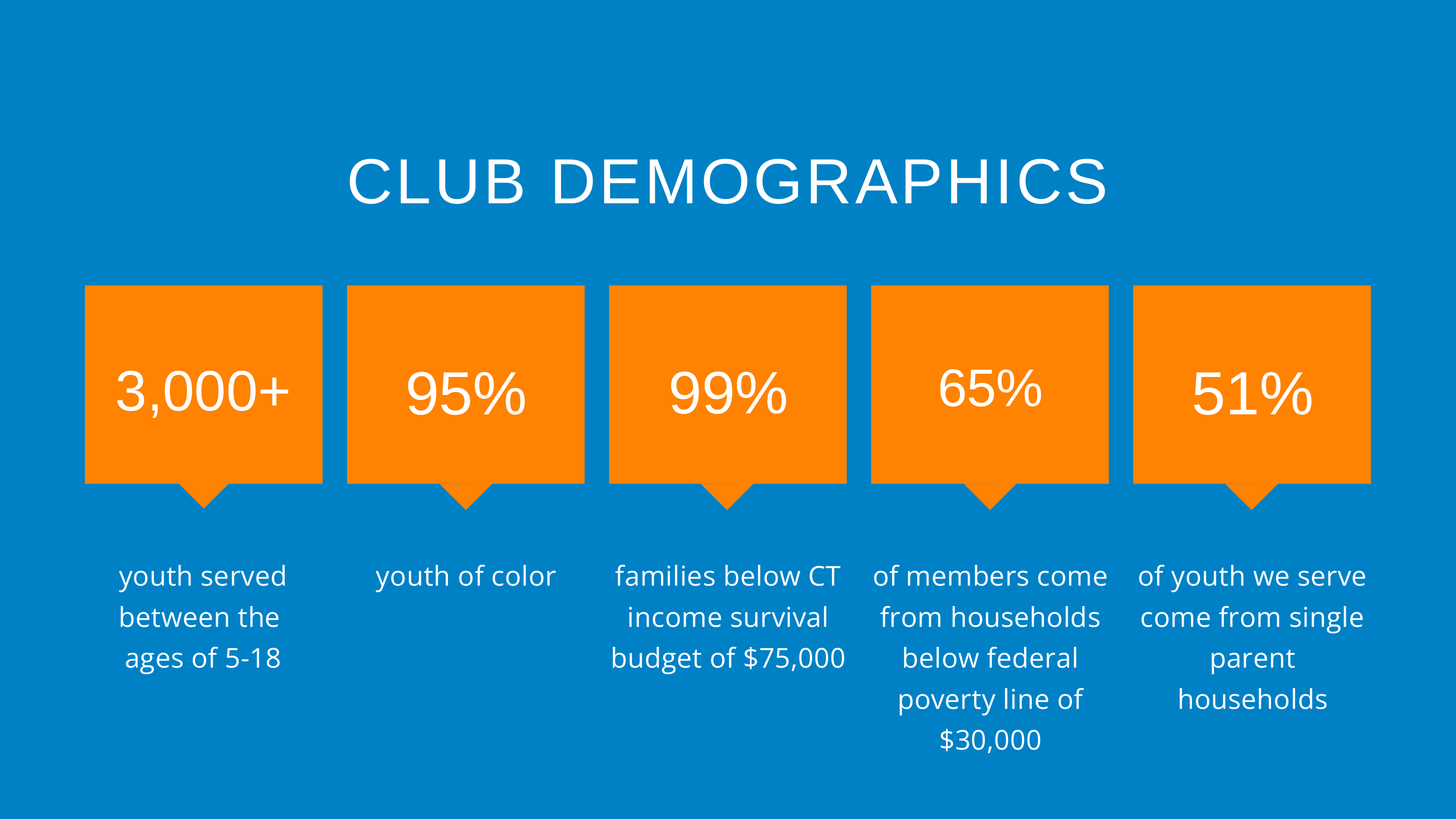

CLUB DEMOGRAPHICS

3,000+

youth served between the
ages of 5-18

95%

youth of color

99%

families below CT income survival budget of $75,000

65%

of members come from households below federal poverty line of $30,000

51%

of youth we serve come from single parent households